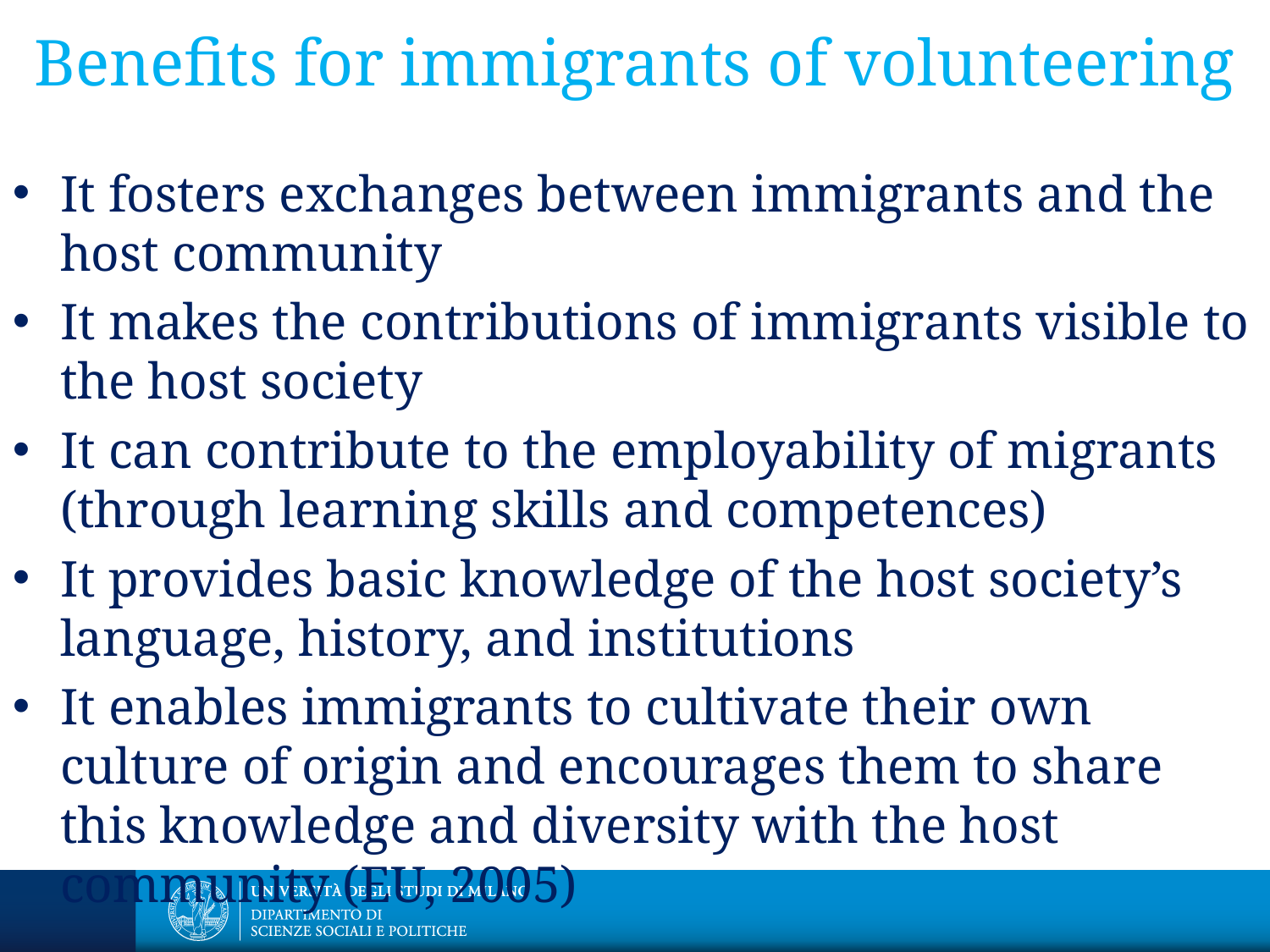

# Benefits for immigrants of volunteering
It fosters exchanges between immigrants and the host community
It makes the contributions of immigrants visible to the host society
It can contribute to the employability of migrants (through learning skills and competences)
It provides basic knowledge of the host society’s language, history, and institutions
It enables immigrants to cultivate their own culture of origin and encourages them to share this knowledge and diversity with the host community (EU, 2005)